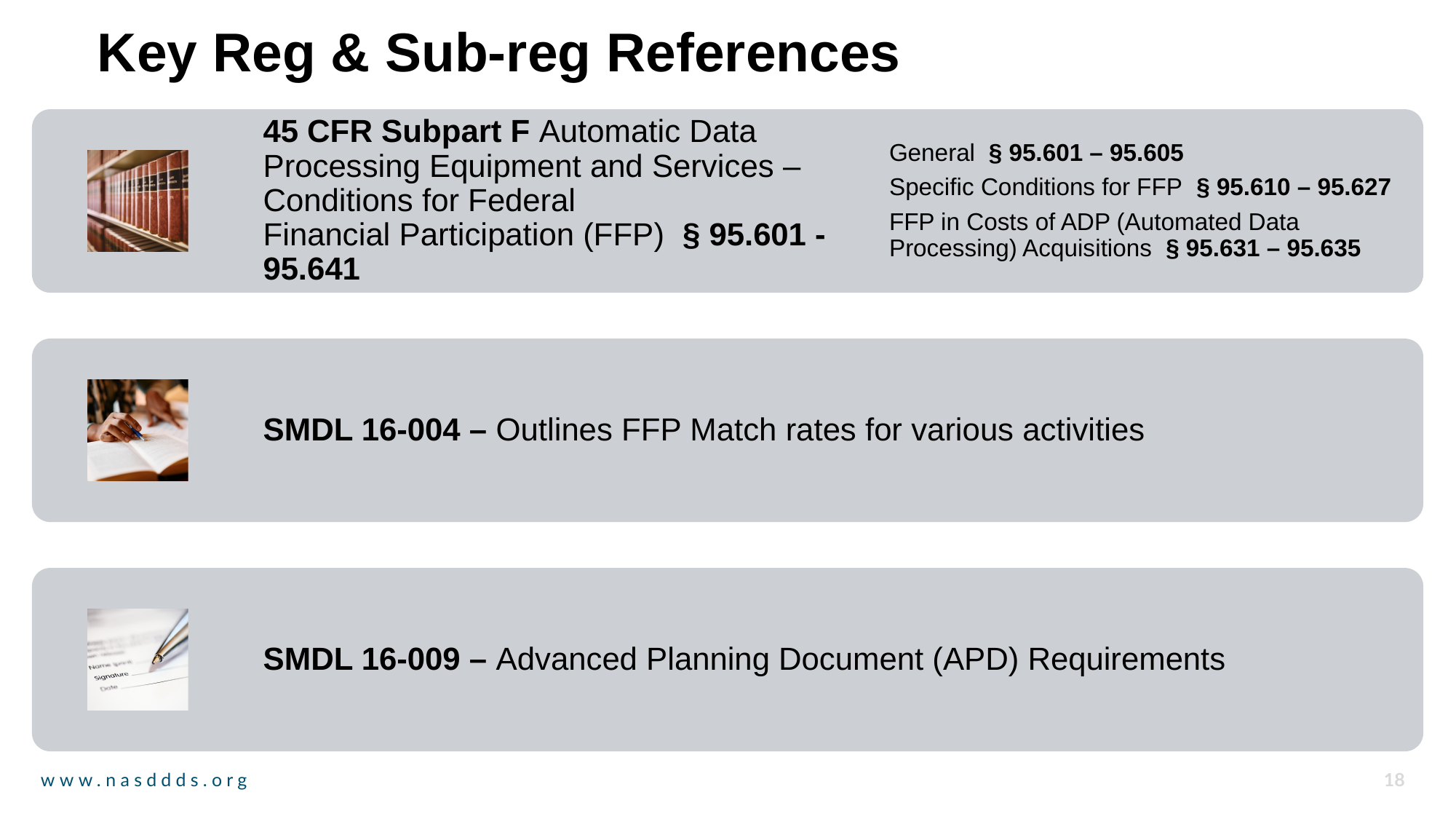

Key Reg & Sub-reg References
45 CFR Subpart F Automatic Data Processing Equipment and Services – Conditions for Federal Financial Participation (FFP)  § 95.601 - 95.641
General  § 95.601 – 95.605
Specific Conditions for FFP  § 95.610 – 95.627
FFP in Costs of ADP (Automated Data Processing) Acquisitions  § 95.631 – 95.635
SMDL 16-004 – Outlines FFP Match rates for various activities
SMDL 16-009 – Advanced Planning Document (APD) Requirements